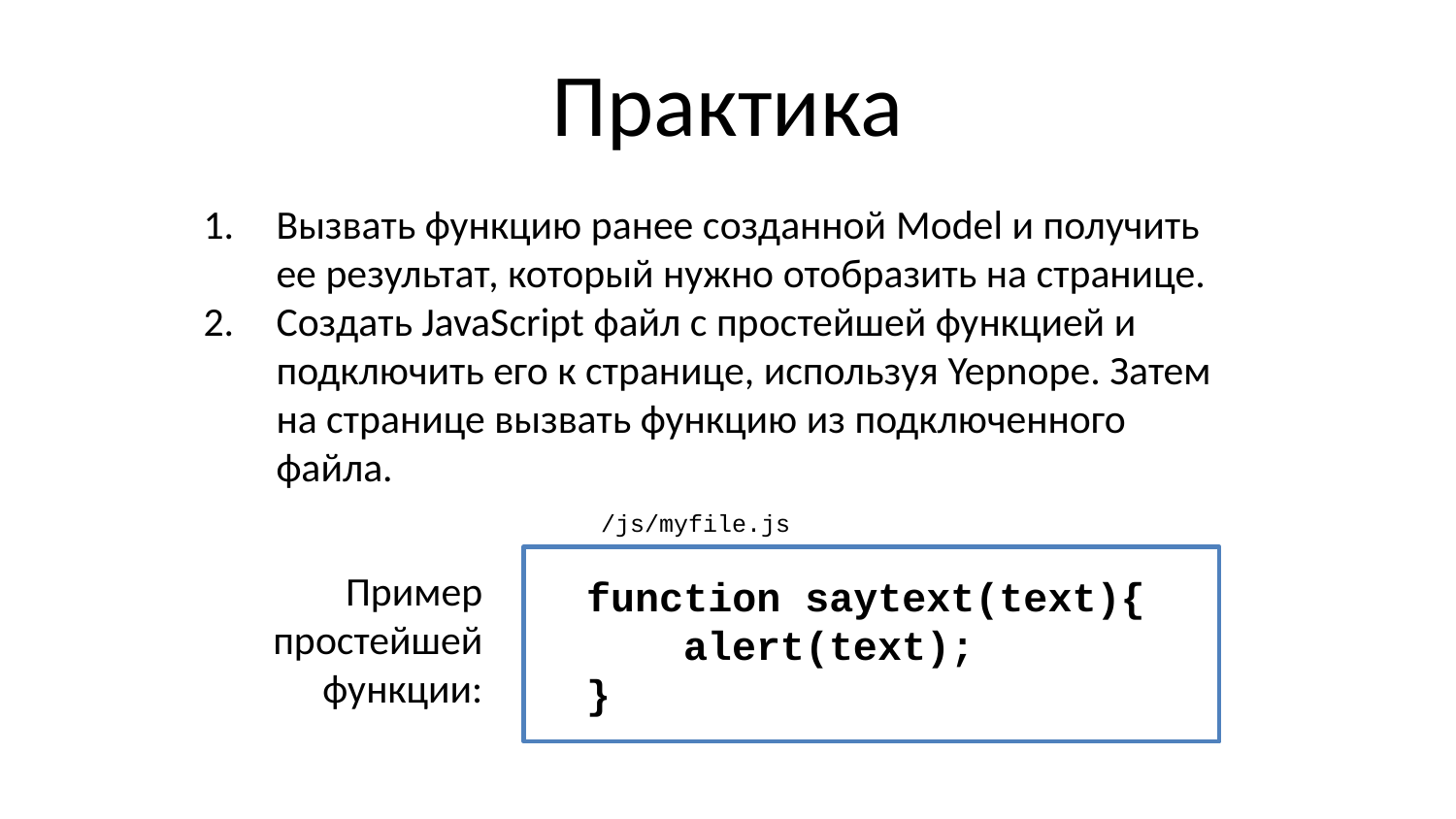

Практика
Вызвать функцию ранее созданной Model и получить ее результат, который нужно отобразить на странице.
Создать JavaScript файл с простейшей функцией и подключить его к странице, используя Yepnope. Затем на странице вызвать функцию из подключенного файла.
/js/myfile.js
  function saytext(text){
      alert(text);
  }
Пример
простейшей
функции: